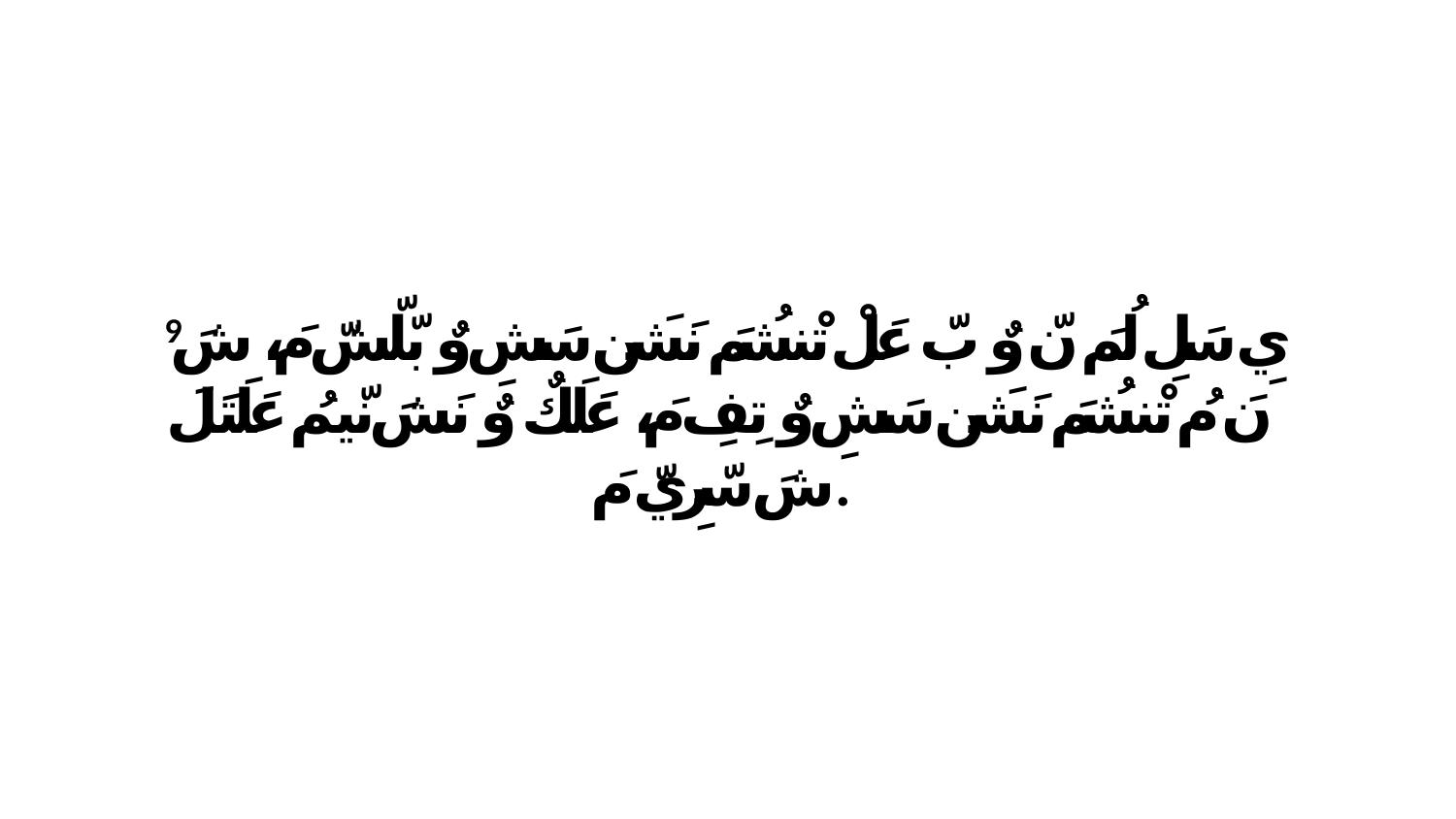

9 يِ سَلِ لُمَ نّ وٌ بّ عَلْ تْنشُمَ نَشَن سَشِ وٌ بّلّشّ مَ، شَ نَ مُ تْنشُمَ نَشَن سَشِ وٌ تِفِ مَ، عَلَكٌ وٌ نَشَ نّيمُ عَلَتَلَ شَ سّرِيّ مَ.